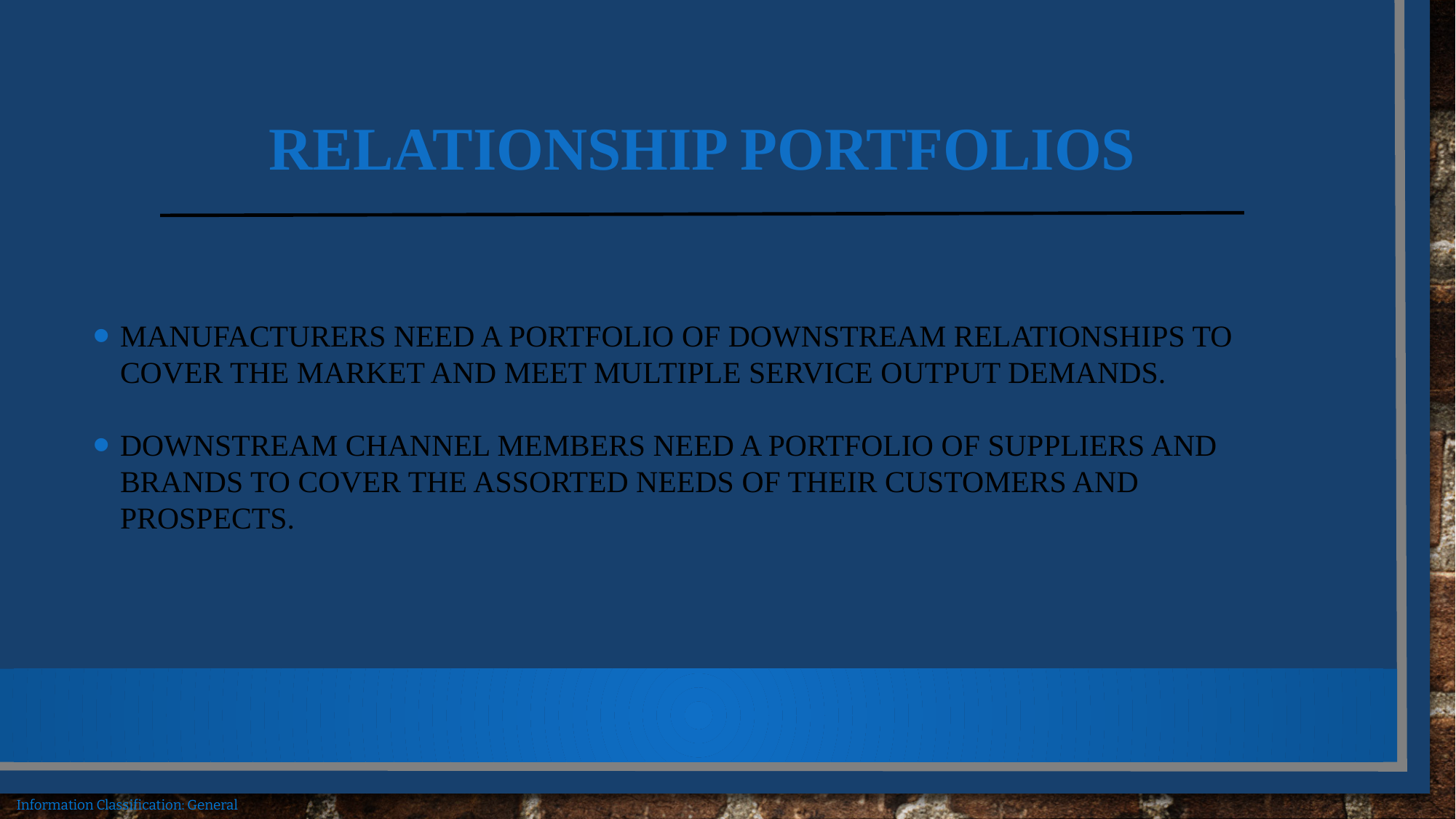

# Relationship Portfolios
Manufacturers need a portfolio of downstream relationships to cover the market and meet multiple service output demands.

Downstream channel members need a portfolio of suppliers and brands to cover the assorted needs of their customers and prospects.